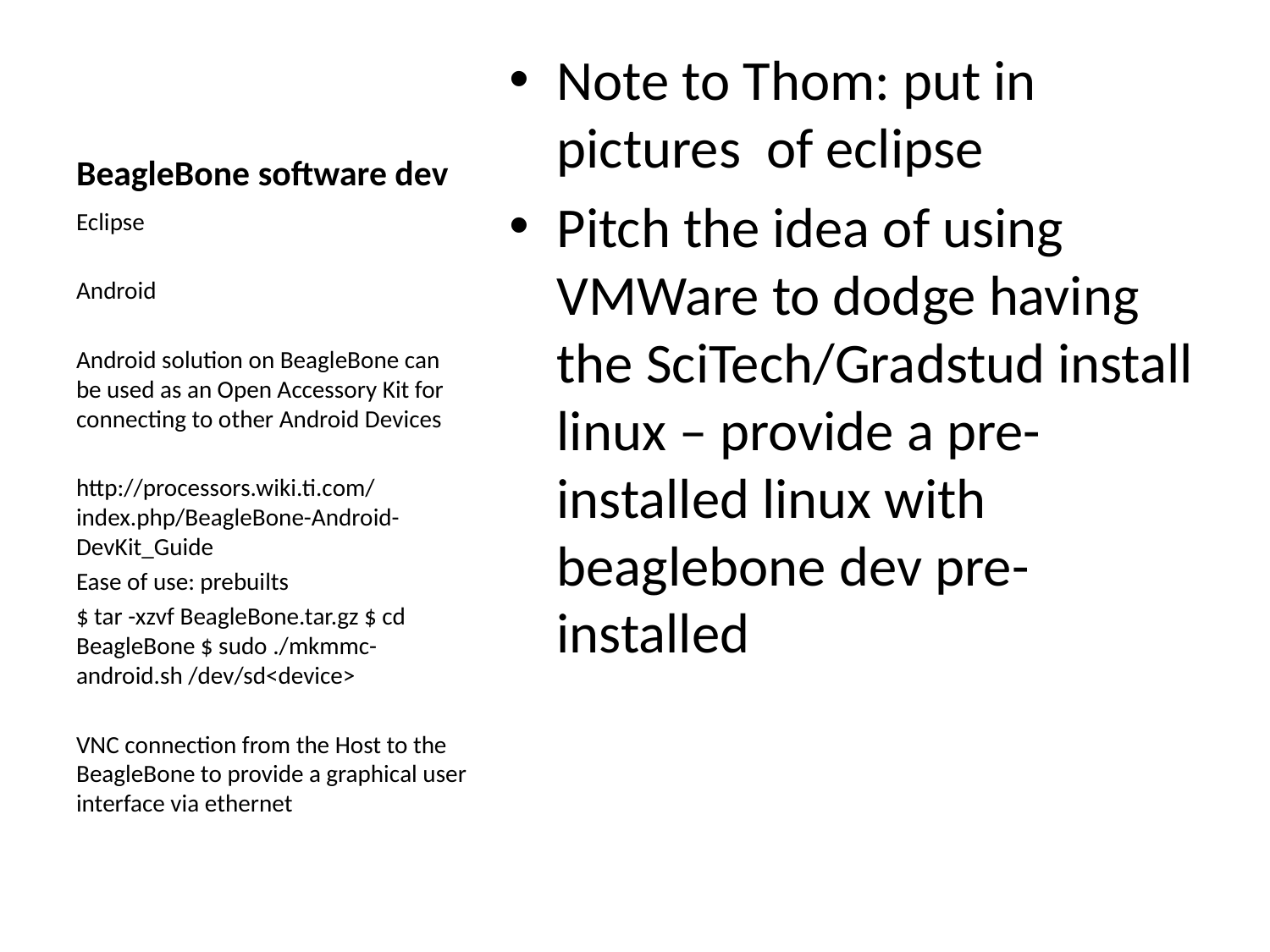

# BeagleBone software dev
Note to Thom: put in pictures  of eclipse
Pitch the idea of using VMWare to dodge having the SciTech/Gradstud install linux – provide a pre-installed linux with beaglebone dev pre-installed
Eclipse

Android

Android solution on BeagleBone can be used as an Open Accessory Kit for connecting to other Android Devices

http://processors.wiki.ti.com/index.php/BeagleBone-Android-DevKit_Guide
Ease of use: prebuilts
$ tar -xzvf BeagleBone.tar.gz $ cd BeagleBone $ sudo ./mkmmc-android.sh /dev/sd<device>

VNC connection from the Host to the BeagleBone to provide a graphical user interface via ethernet